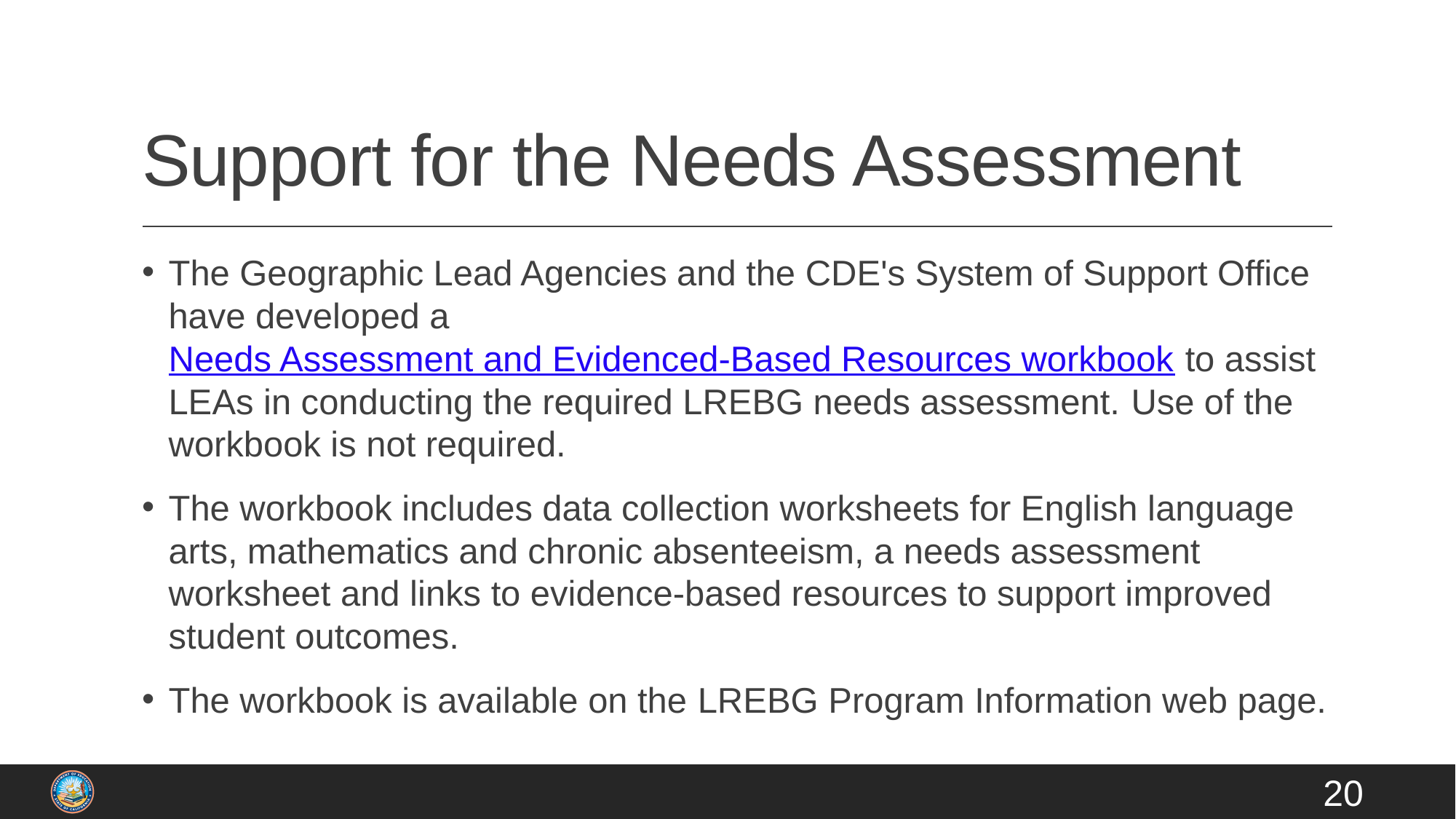

# Support for the Needs Assessment
The Geographic Lead Agencies and the CDE's System of Support Office have developed a Needs Assessment and Evidenced-Based Resources workbook to assist LEAs in conducting the required LREBG needs assessment. Use of the workbook is not required.
The workbook includes data collection worksheets for English language arts, mathematics and chronic absenteeism, a needs assessment worksheet and links to evidence-based resources to support improved student outcomes.
The workbook is available on the LREBG Program Information web page.
20